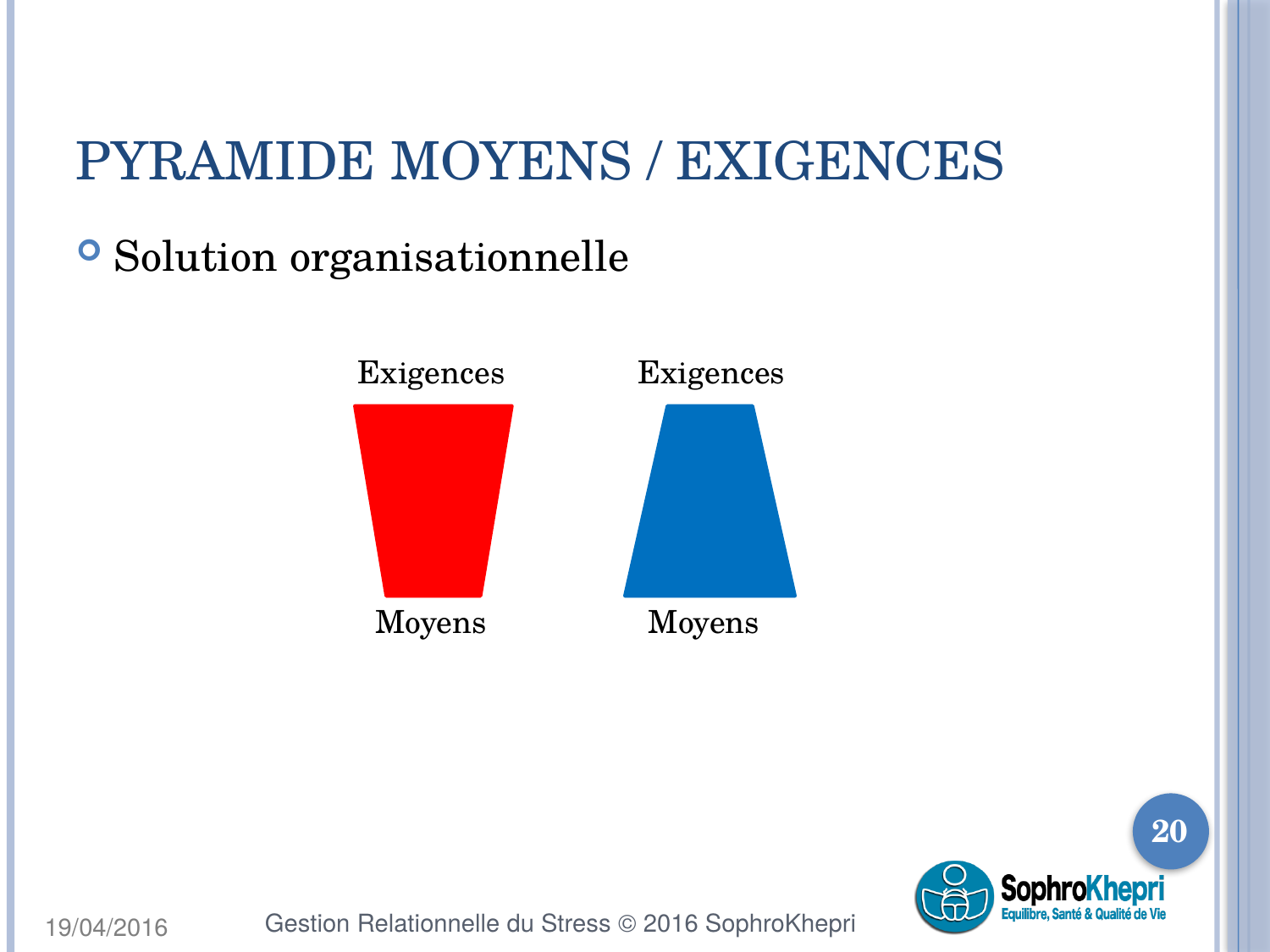

# Pyramide Moyens / exigences
Solution organisationnelle
Exigences
Exigences

Moyens
Moyens